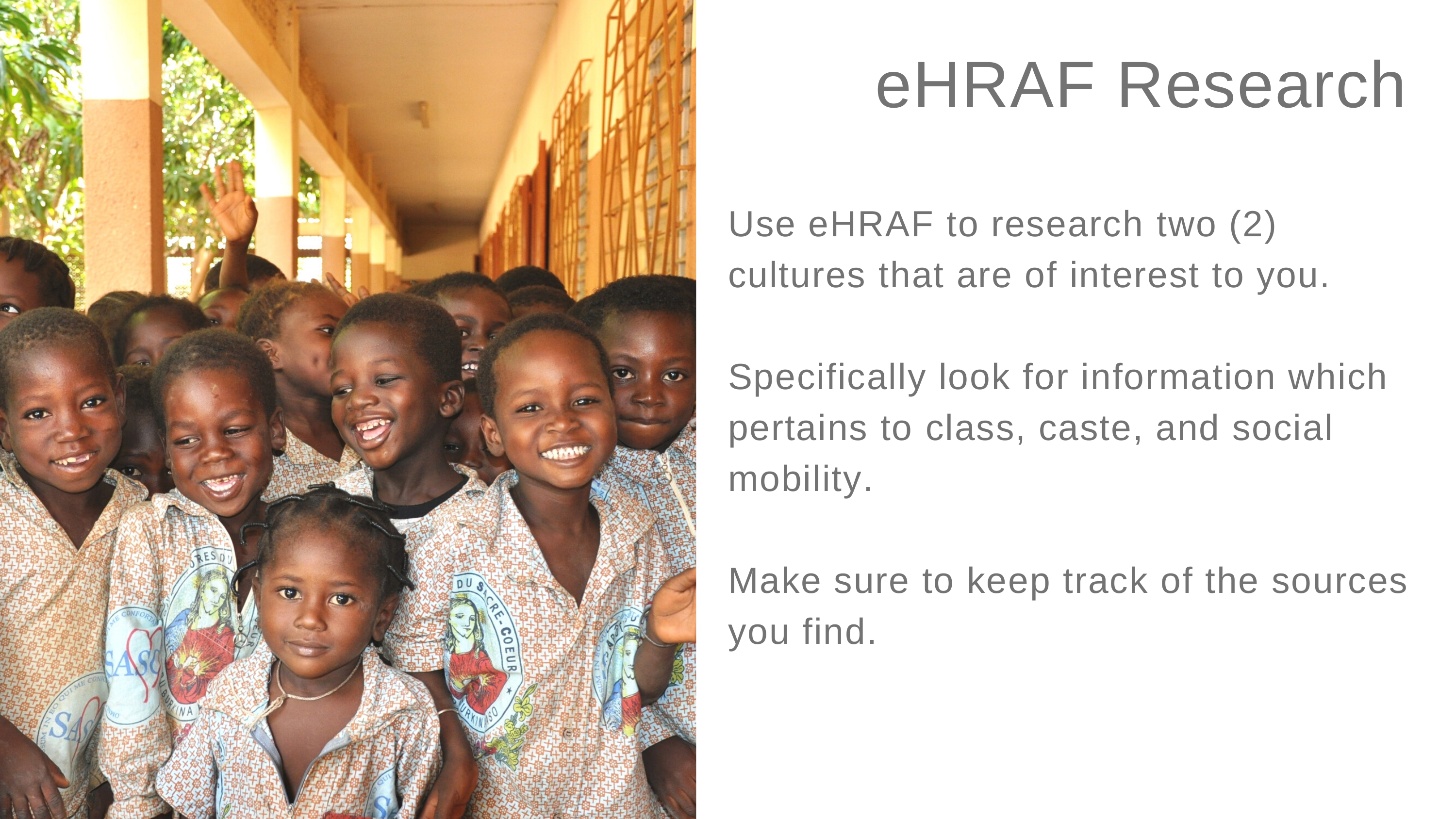

eHRAF Research
Use eHRAF to research two (2) cultures that are of interest to you.

Specifically look for information which pertains to class, caste, and social mobility.

Make sure to keep track of the sources you find.